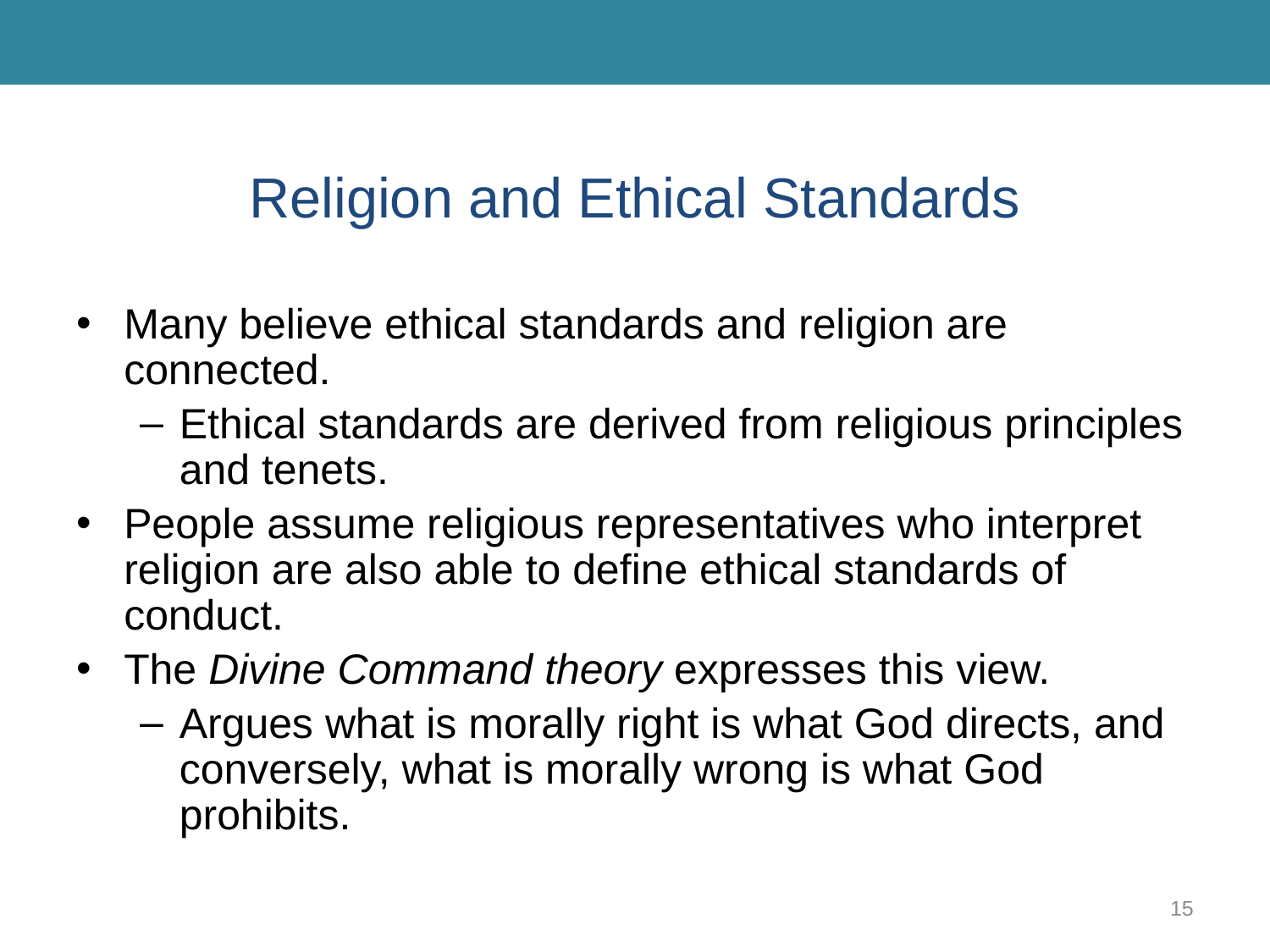

# Religion and Ethical Standards
Many believe ethical standards and religion are connected.
Ethical standards are derived from religious principles and tenets.
People assume religious representatives who interpret religion are also able to define ethical standards of conduct.
The Divine Command theory expresses this view.
Argues what is morally right is what God directs, and conversely, what is morally wrong is what God prohibits.

15